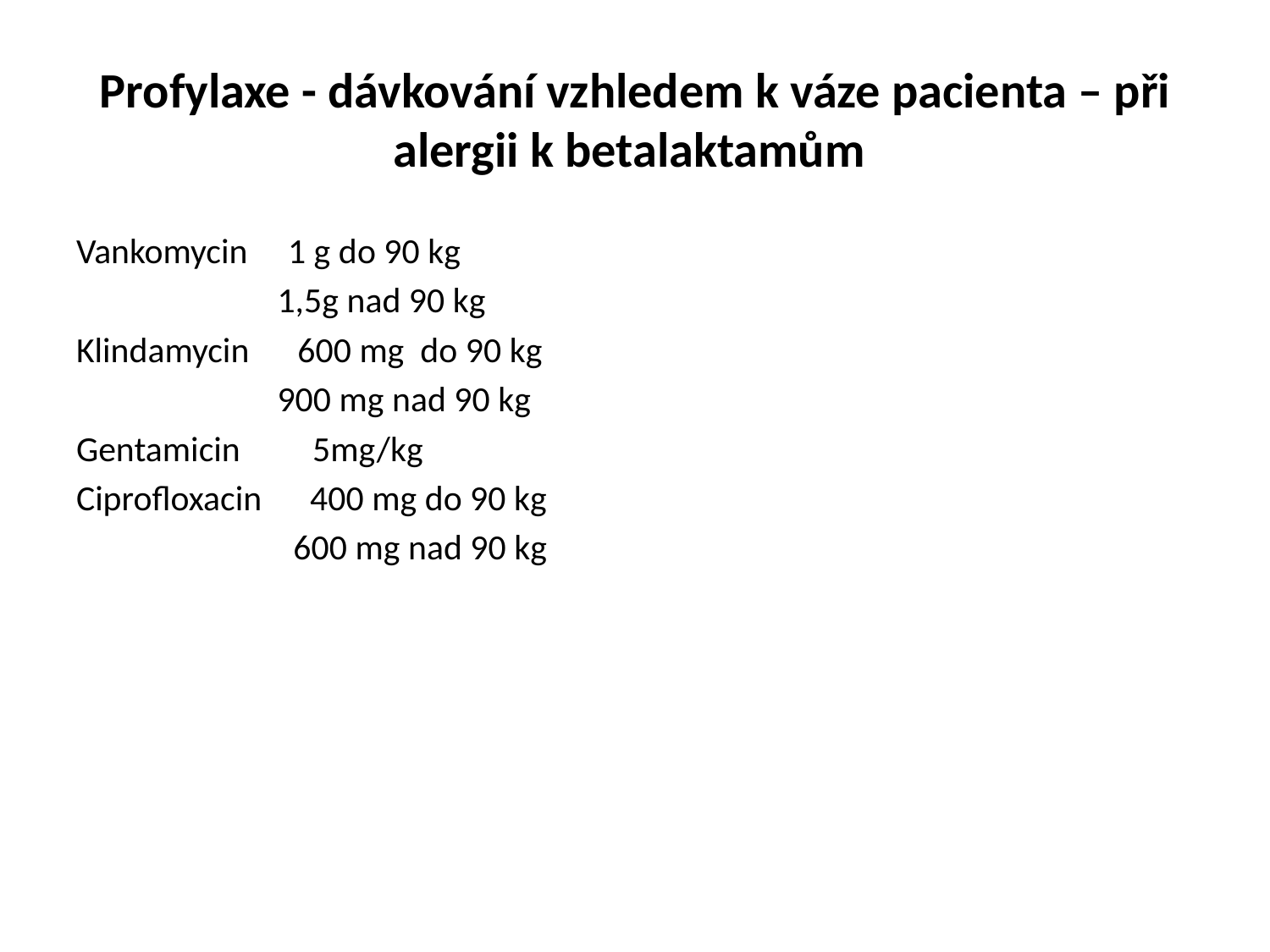

# Profylaxe - dávkování vzhledem k váze pacienta – při alergii k betalaktamům
Vankomycin     1 g do 90 kg
                         1,5g nad 90 kg
Klindamycin      600 mg  do 90 kg
                         900 mg nad 90 kg
Gentamicin         5mg/kg
Ciprofloxacin      400 mg do 90 kg
                           600 mg nad 90 kg